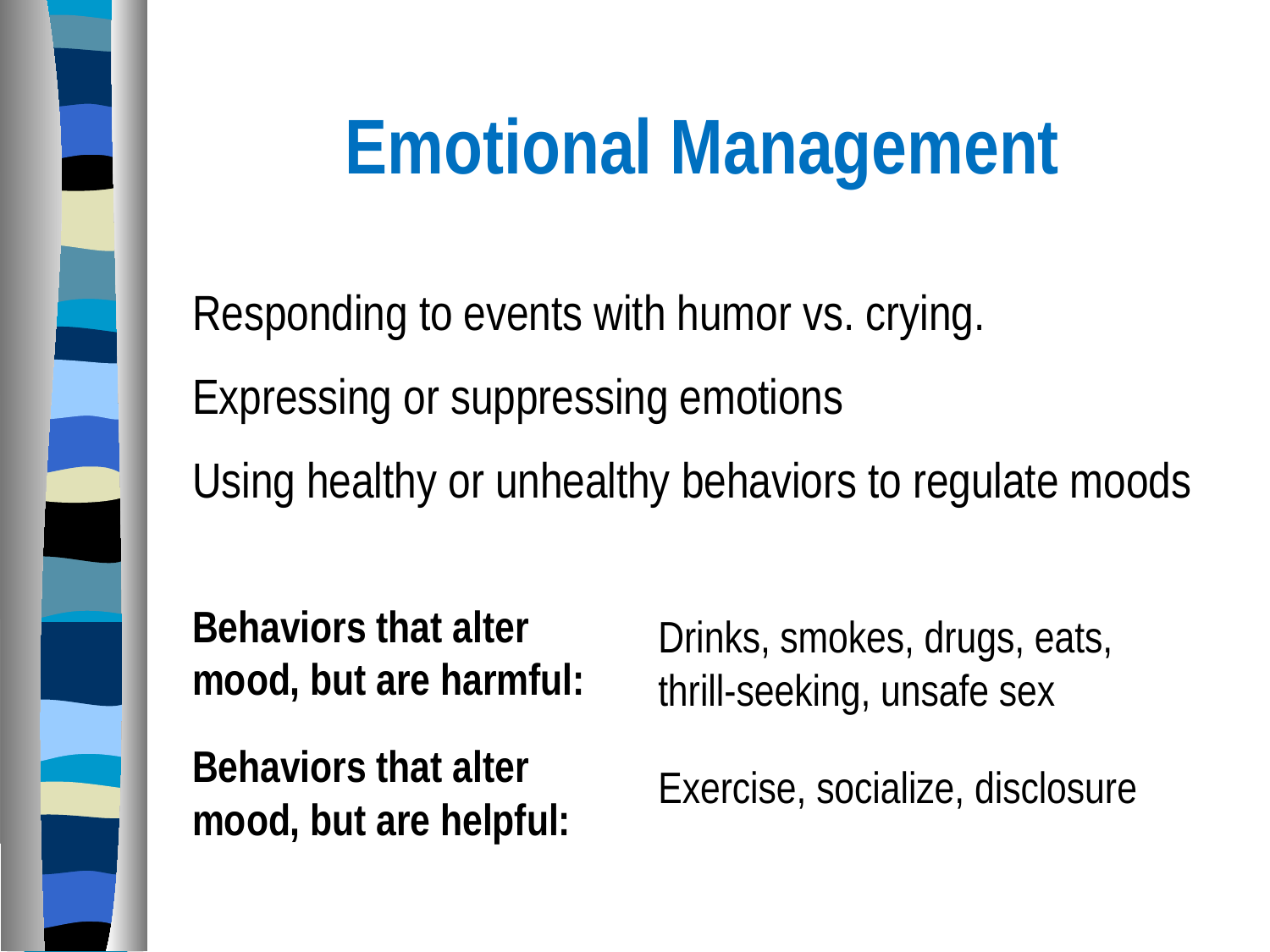

# Emotional Management
Responding to events with humor vs. crying.
Expressing or suppressing emotions
Using healthy or unhealthy behaviors to regulate moods
Behaviors that alter mood, but are harmful:
Drinks, smokes, drugs, eats, thrill-seeking, unsafe sex
Behaviors that alter mood, but are helpful:
Exercise, socialize, disclosure